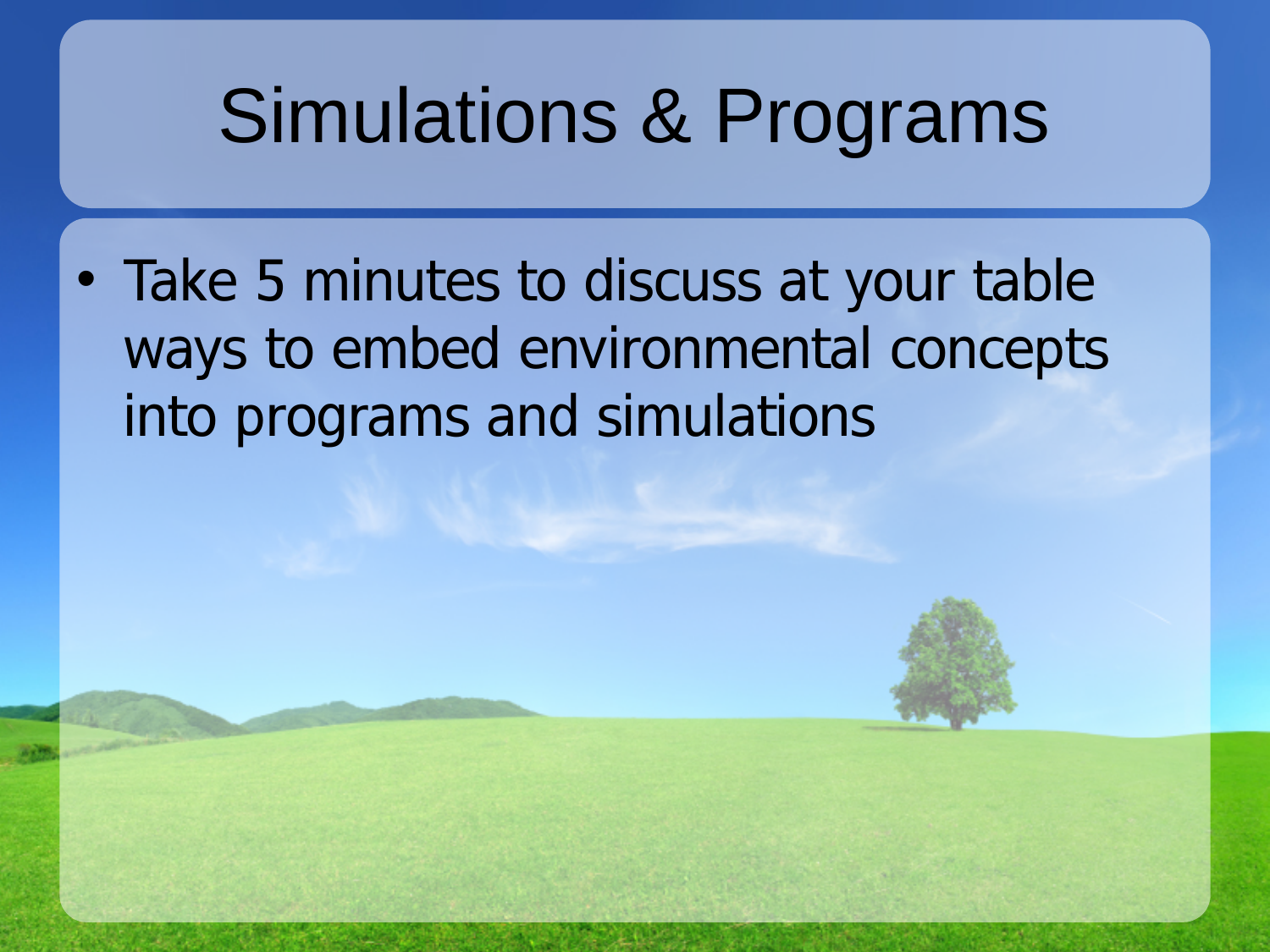

# Simulations & Programs
Take 5 minutes to discuss at your table ways to embed environmental concepts into programs and simulations